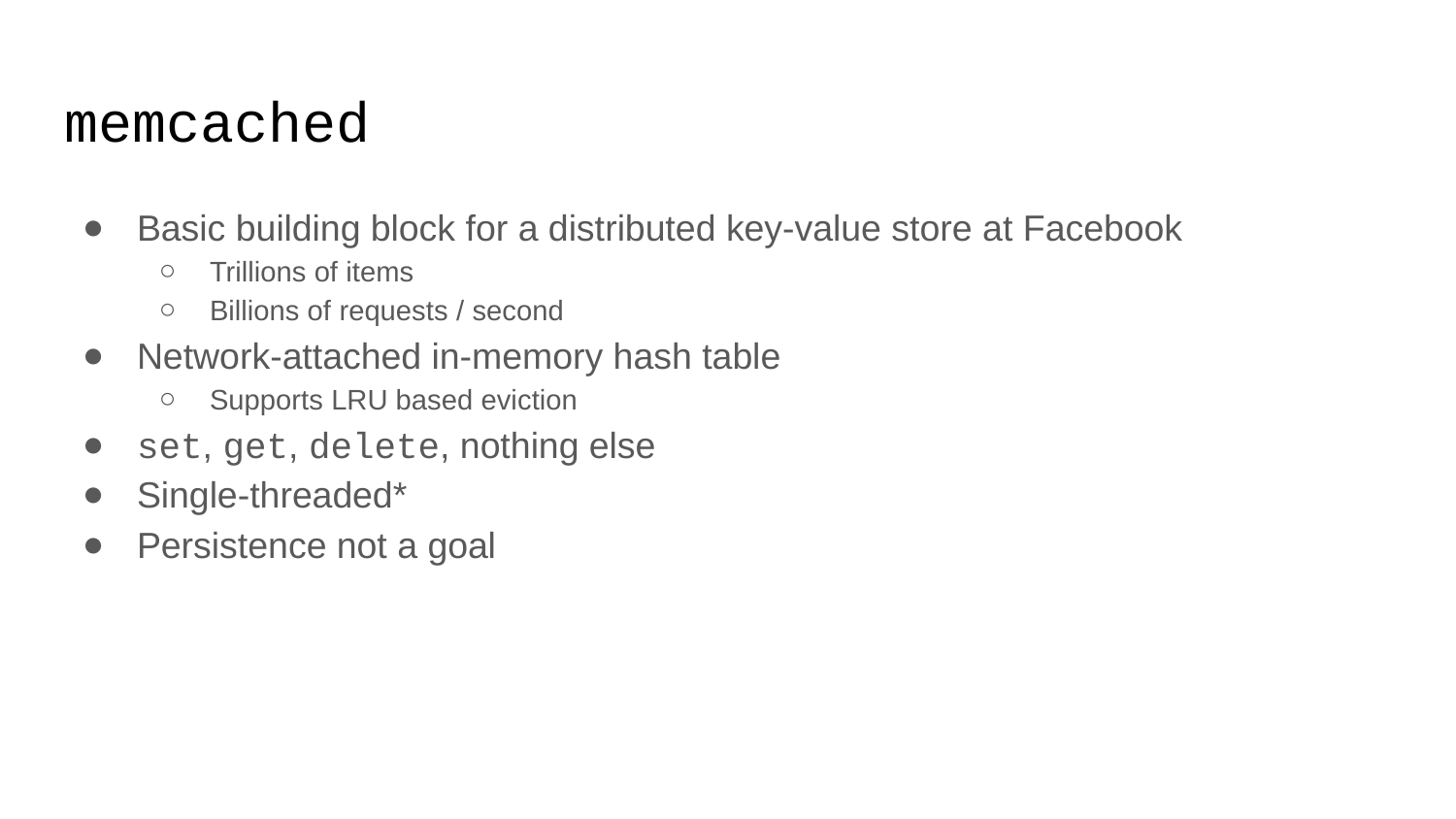

# memcached
Basic building block for a distributed key-value store at Facebook
Trillions of items
Billions of requests / second
Network-attached in-memory hash table
Supports LRU based eviction
set, get, delete, nothing else
Single-threaded*
Persistence not a goal